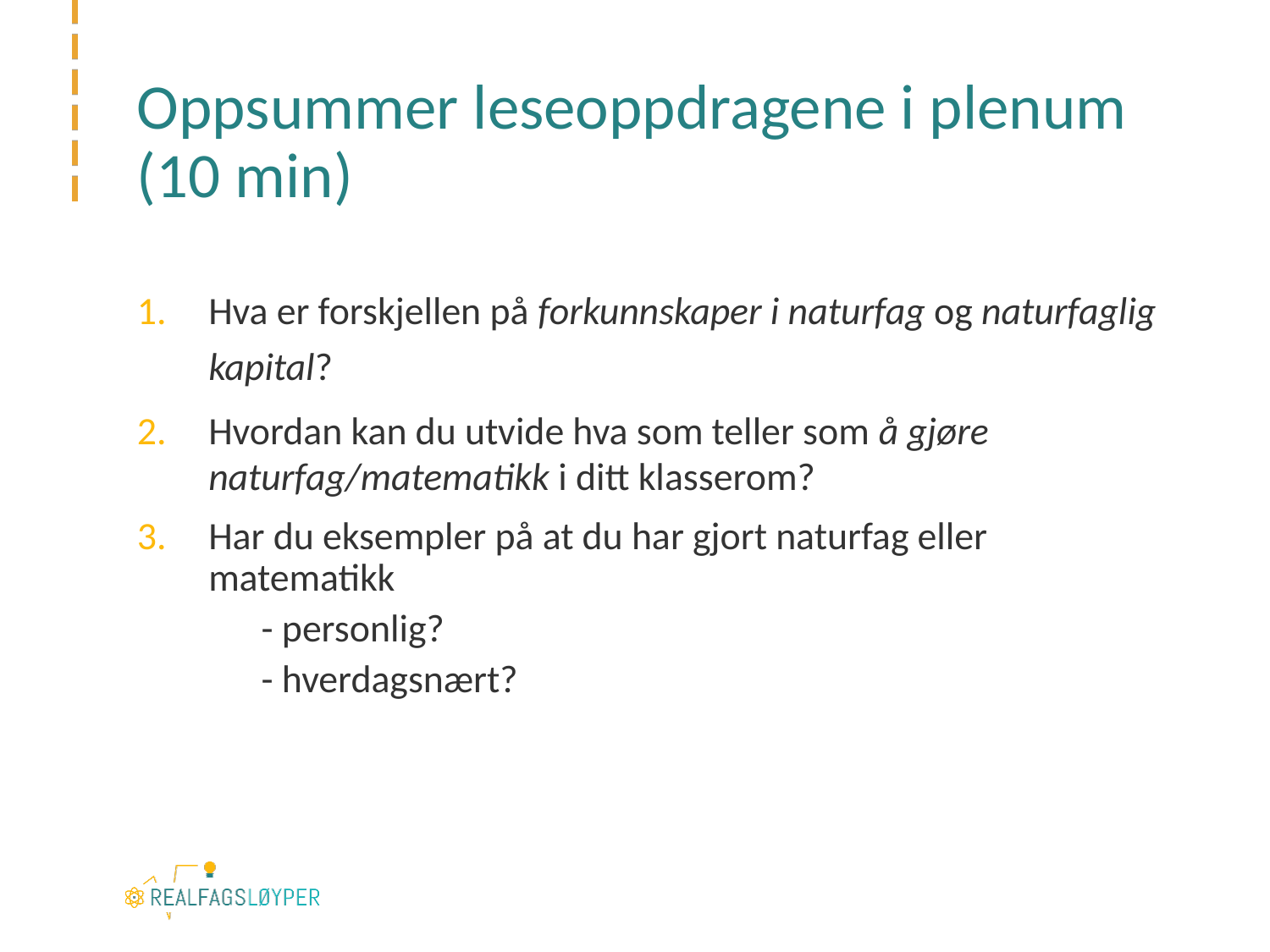

# Oppsummer leseoppdragene i plenum (10 min)
Hva er forskjellen på forkunnskaper i naturfag og naturfaglig kapital?
Hvordan kan du utvide hva som teller som å gjøre naturfag/matematikk i ditt klasserom?
Har du eksempler på at du har gjort naturfag eller matematikk
       - personlig?
       - hverdagsnært?